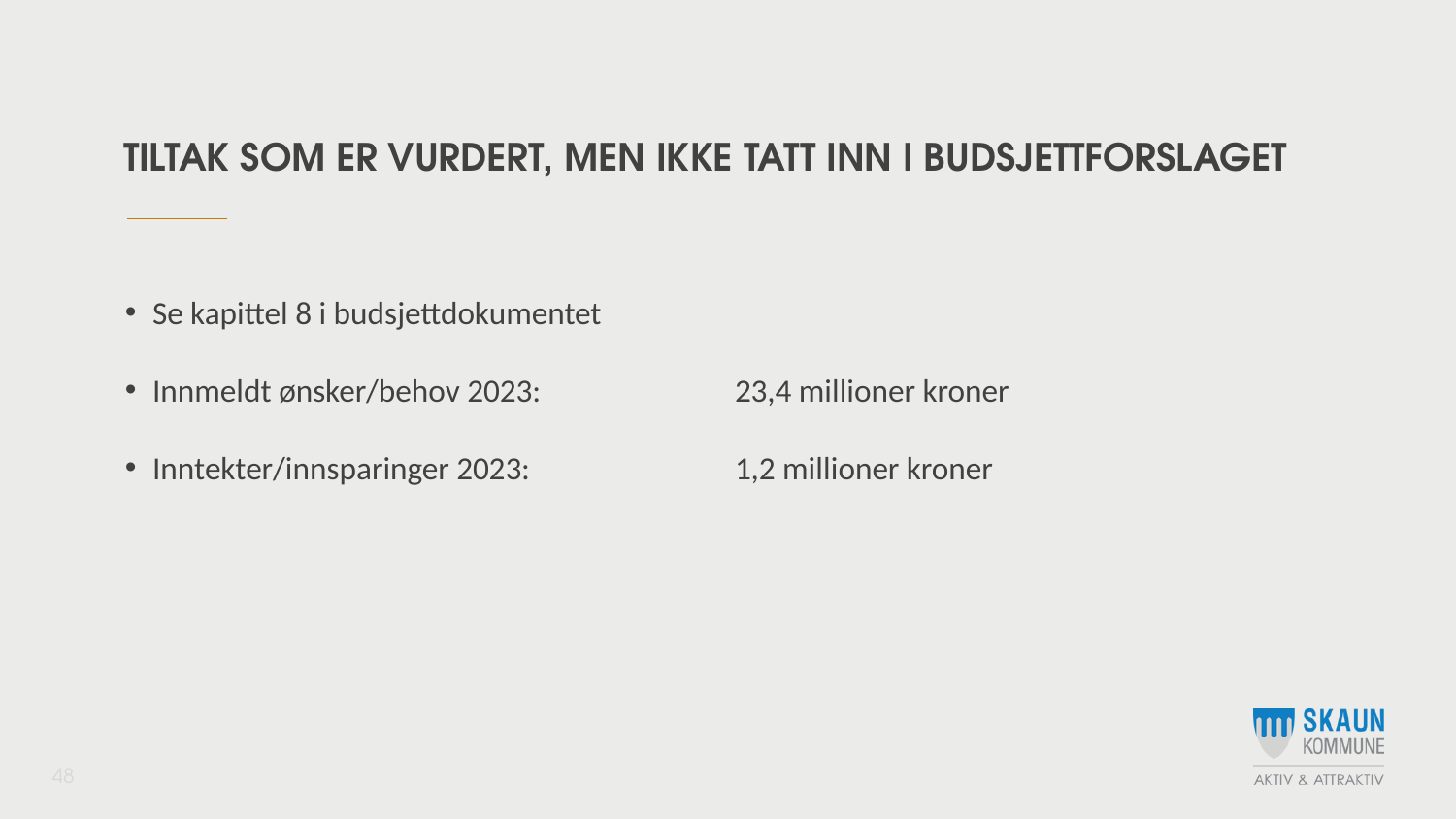

# Tiltak som er vurdert, men ikke tatt inn i budsjettforslaget

Se kapittel 8 i budsjettdokumentet

Innmeldt ønsker/behov 2023:		23,4 millioner kroner

Inntekter/innsparinger 2023:		1,2 millioner kroner

48